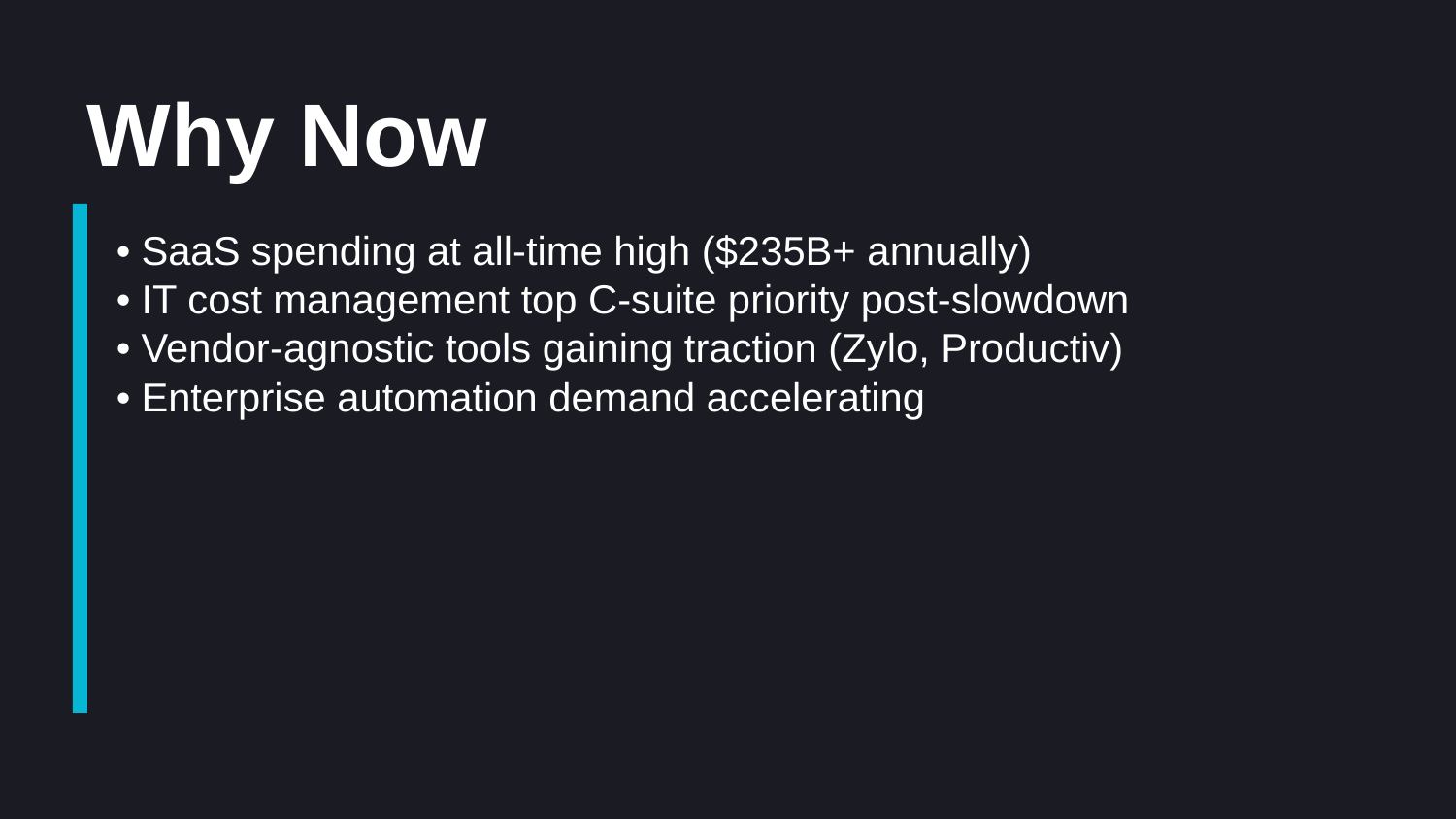

Why Now

• SaaS spending at all-time high ($235B+ annually)
• IT cost management top C-suite priority post-slowdown
• Vendor-agnostic tools gaining traction (Zylo, Productiv)
• Enterprise automation demand accelerating